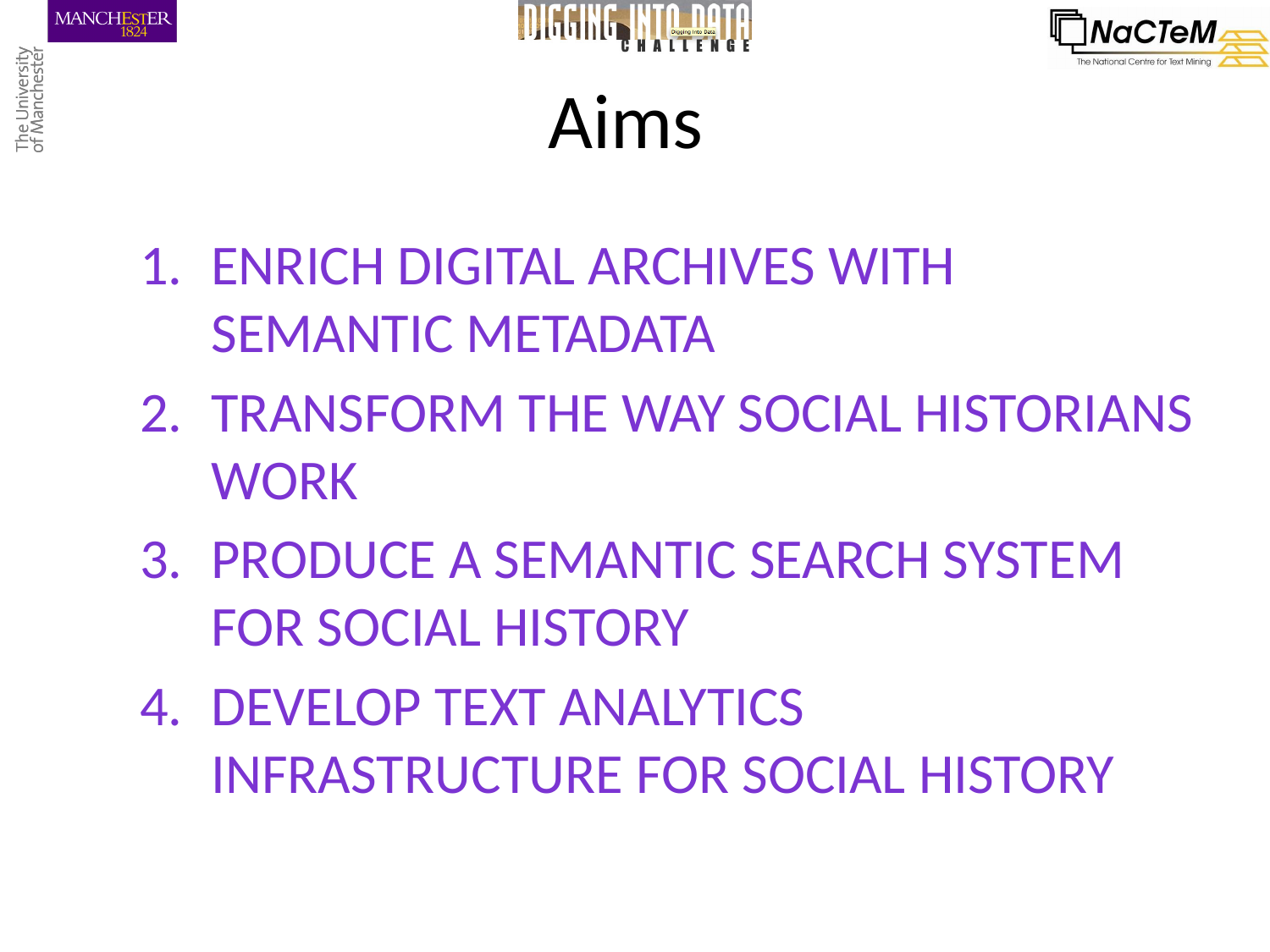

# Aims
Enrich digital archives with semantic metadatA
Transform the way social historians work
produce a semantic search system for social history
Develop text analytics infrastructure for social history